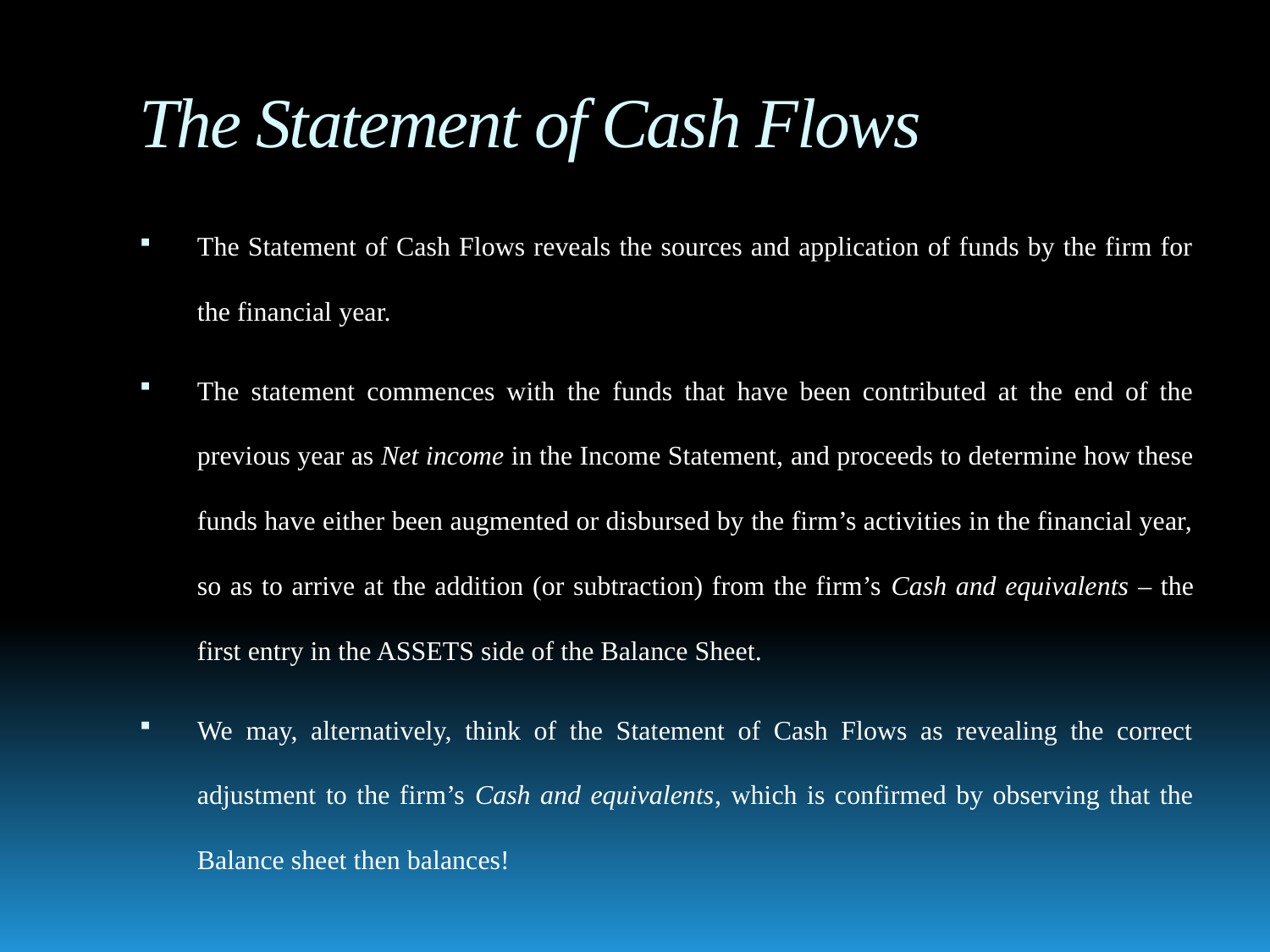

# The Statement of Cash Flows
The Statement of Cash Flows reveals the sources and application of funds by the firm for the financial year.
The statement commences with the funds that have been contributed at the end of the previous year as Net income in the Income Statement, and proceeds to determine how these funds have either been augmented or disbursed by the firm’s activities in the financial year, so as to arrive at the addition (or subtraction) from the firm’s Cash and equivalents – the first entry in the ASSETS side of the Balance Sheet.
We may, alternatively, think of the Statement of Cash Flows as revealing the correct adjustment to the firm’s Cash and equivalents, which is confirmed by observing that the Balance sheet then balances!